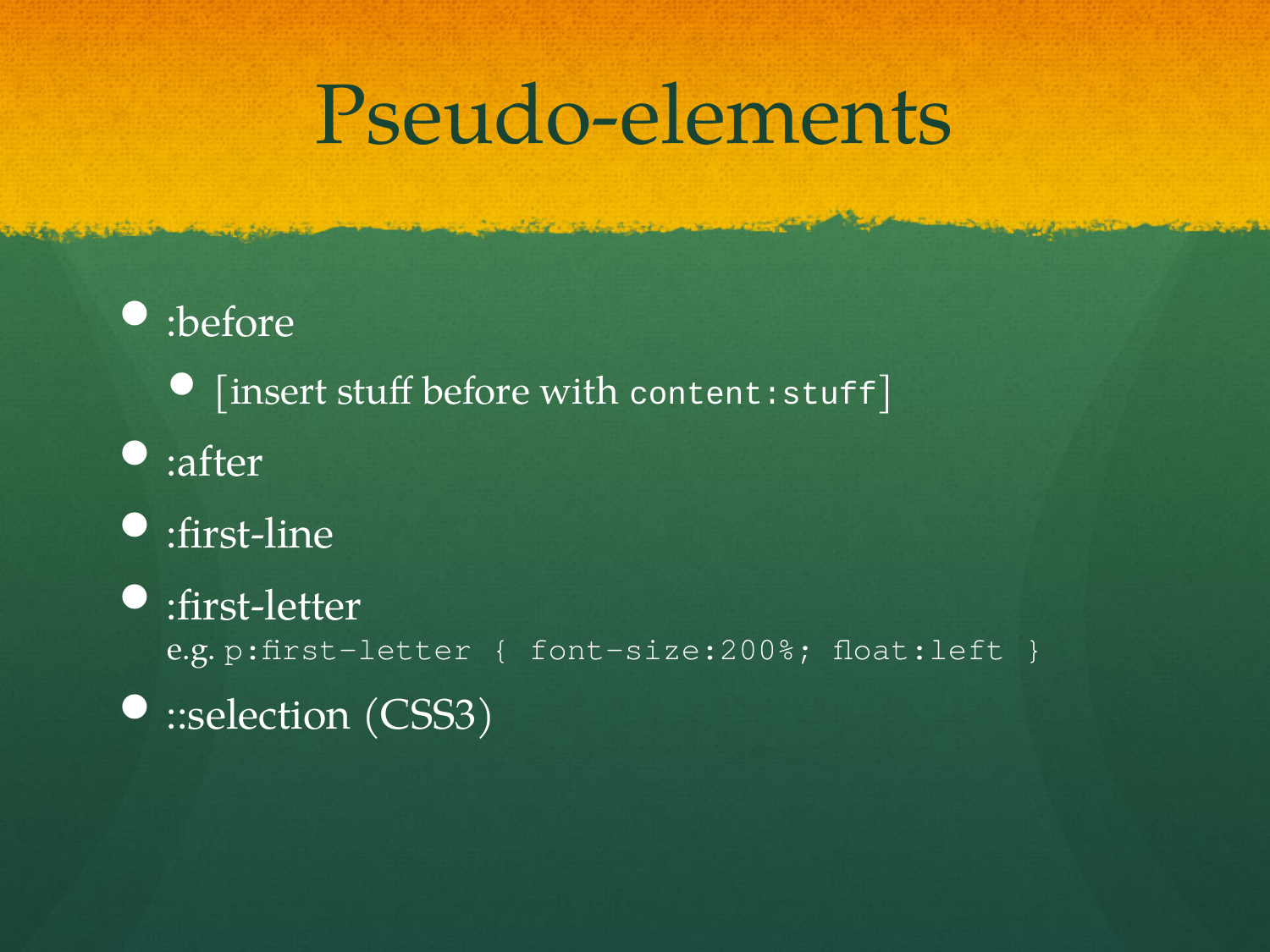

# Pseudo-elements
:before
[insert stuff before with content:stuff]
:after
:first-line
:first-letter
e.g. p:first-letter { font-size:200%; float:left }
::selection (CSS3)